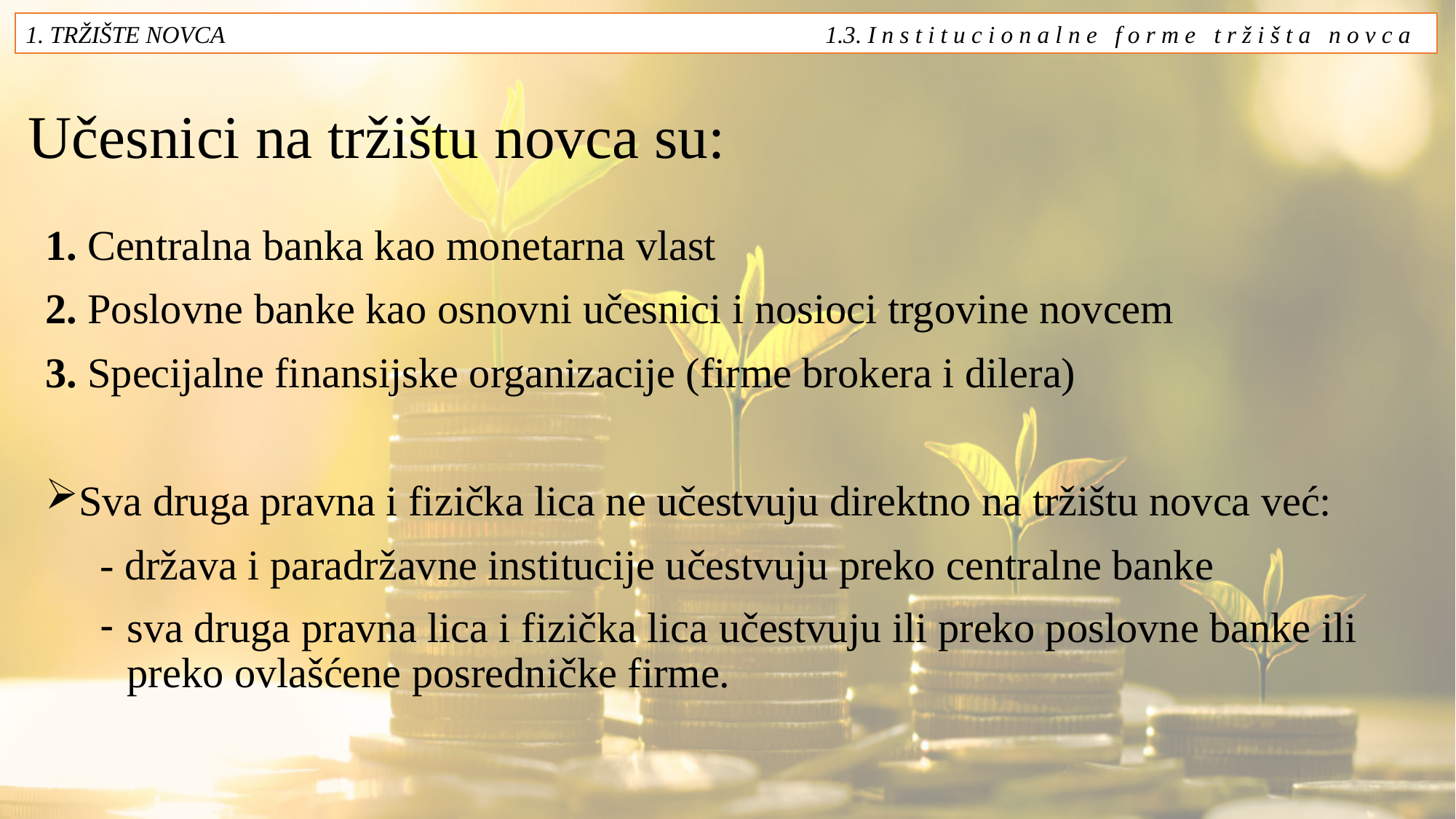

1. TRŽIŠTE NOVCA                                                                                                    1.3. I n s t i t u c i o n a l n e   f o r m e   t r ž i š t a   n o v c a
# Učesnici na tržištu novca su:
1. Centralna banka kao monetarna vlast
2. Poslovne banke kao osnovni učesnici i nosioci trgovine novcem
3. Specijalne finansijske organizacije (firme brokera i dilera)

Sva druga pravna i fizička lica ne učestvuju direktno na tržištu novca već:
- država i paradržavne institucije učestvuju preko centralne banke
sva druga pravna lica i fizička lica učestvuju ili preko poslovne banke ili preko ovlašćene posredničke firme.